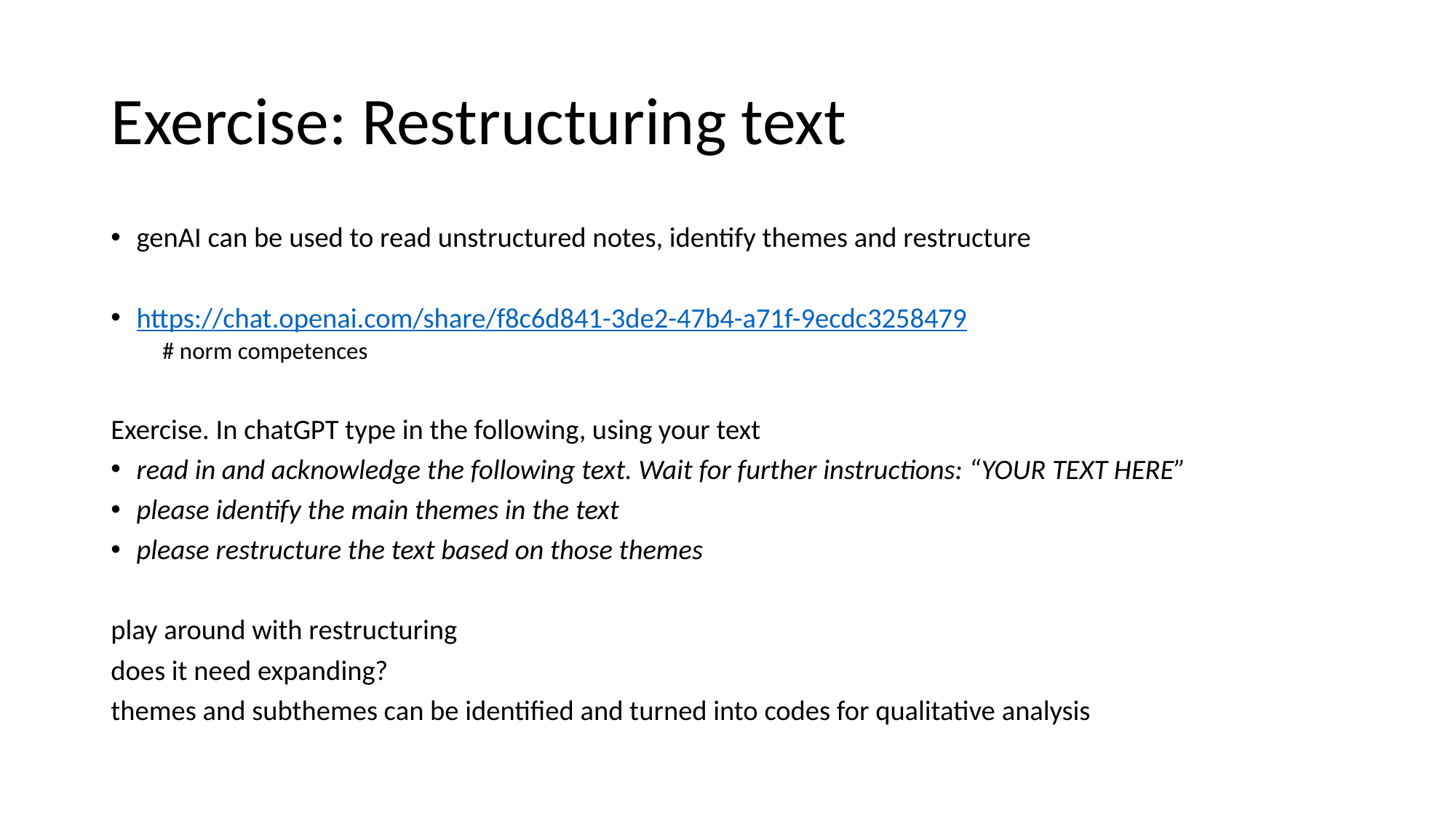

# Exercise: Restructuring text
genAI can be used to read unstructured notes, identify themes and restructure

https://chat.openai.com/share/f8c6d841-3de2-47b4-a71f-9ecdc3258479
# norm competences

Exercise. In chatGPT type in the following, using your text
read in and acknowledge the following text. Wait for further instructions: “YOUR TEXT HERE”
please identify the main themes in the text
please restructure the text based on those themes

play around with restructuring
does it need expanding?
themes and subthemes can be identified and turned into codes for qualitative analysis